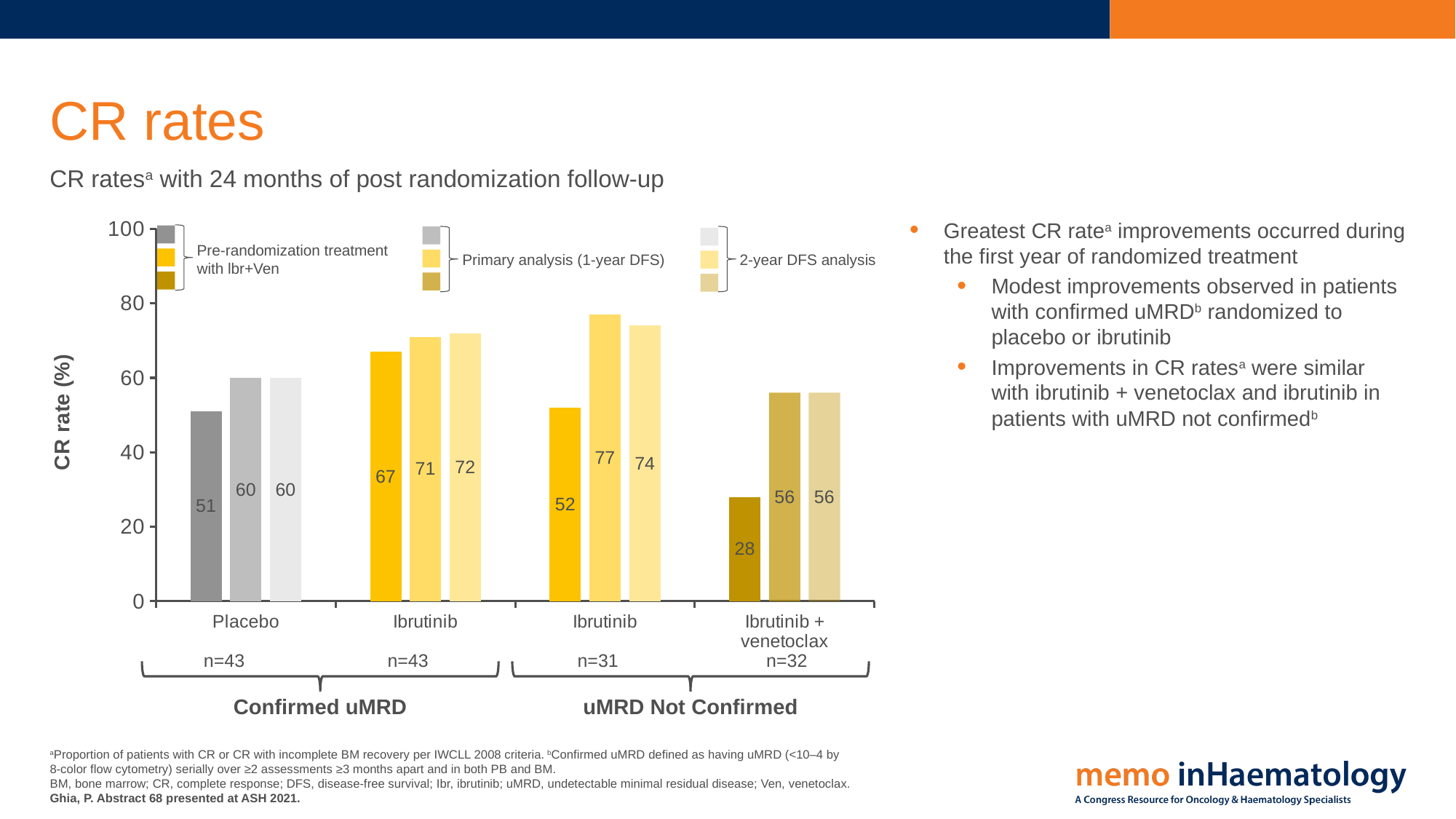

# CR rates
CR ratesa with 24 months of post randomization follow-up

### Chart

| Category | Prerandomization treatment with Ibr + Ven | Praimary analysis (1-year DFS | 2-year DFS analysis |
|---|---|---|---|
| Placebo | 51.0 | 60.0 | 60.0 |
| Ibrutinib | 67.0 | 71.0 | 72.0 |
| Ibrutinib | 52.0 | 77.0 | 74.0 |
| Ibrutinib + venetoclax | 28.0 | 56.0 | 56.0 |
Greatest CR ratea improvements occurred during the first year of randomized treatment
Modest improvements observed in patients with confirmed uMRDb randomized to placebo or ibrutinib
Improvements in CR ratesa were similar with ibrutinib + venetoclax and ibrutinib in patients with uMRD not confirmedb

Pre-randomization treatment
with lbr+Ven

2-year DFS analysis

Primary analysis (1-year DFS)

n=43
n=43
n=31
n=32
Confirmed uMRD
uMRD Not Confirmed
aProportion of patients with CR or CR with incomplete BM recovery per IWCLL 2008 criteria. bConfirmed uMRD defined as having uMRD (<10–4 by 8-color flow cytometry) serially over ≥2 assessments ≥3 months apart and in both PB and BM.
BM, bone marrow; CR, complete response; DFS, disease-free survival; Ibr, ibrutinib; uMRD, undetectable minimal residual disease; Ven, venetoclax.
Ghia, P. Abstract 68 presented at ASH 2021.